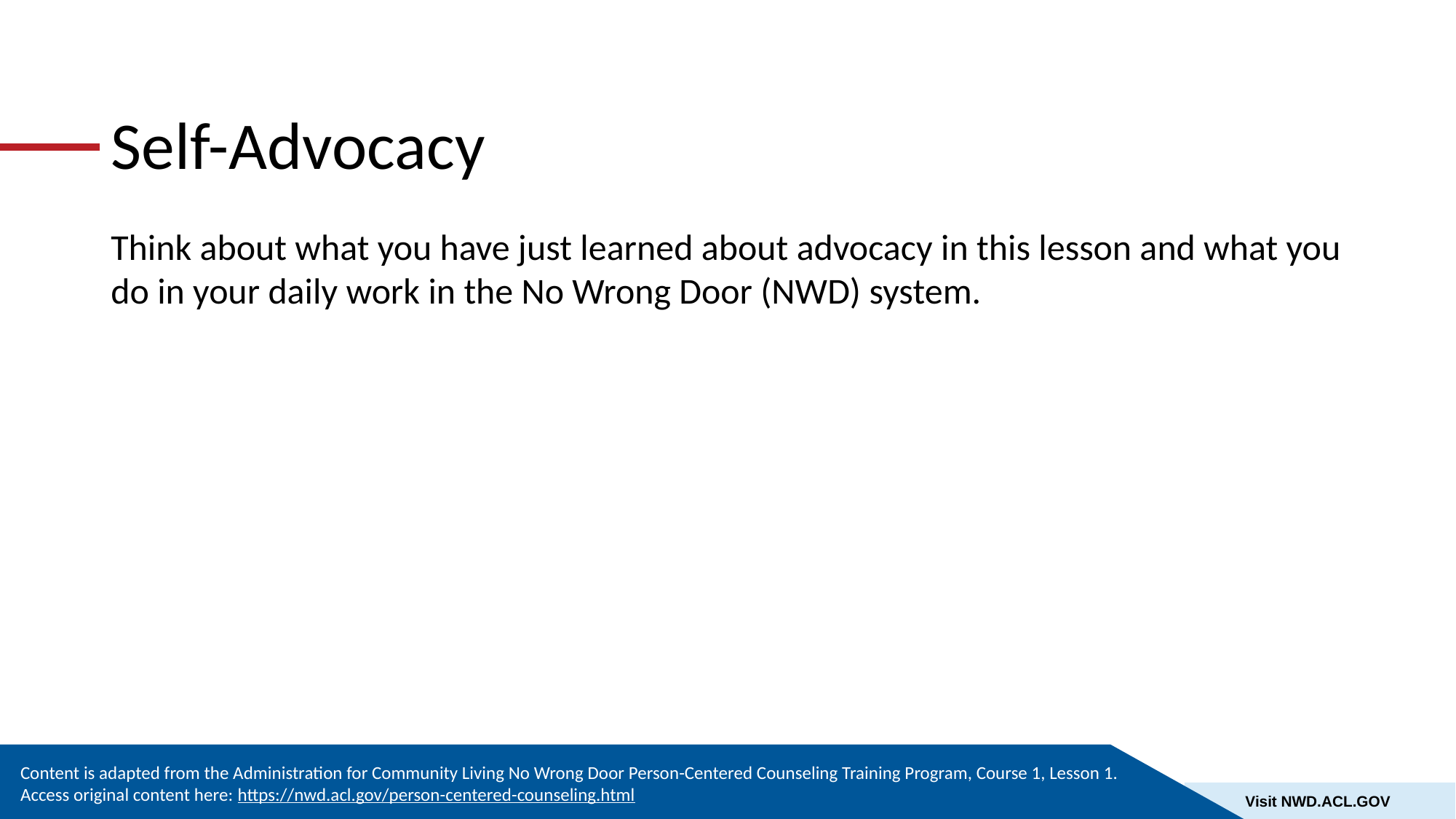

# Self-Advocacy
Think about what you have just learned about advocacy in this lesson and what you do in your daily work in the No Wrong Door (NWD) system.